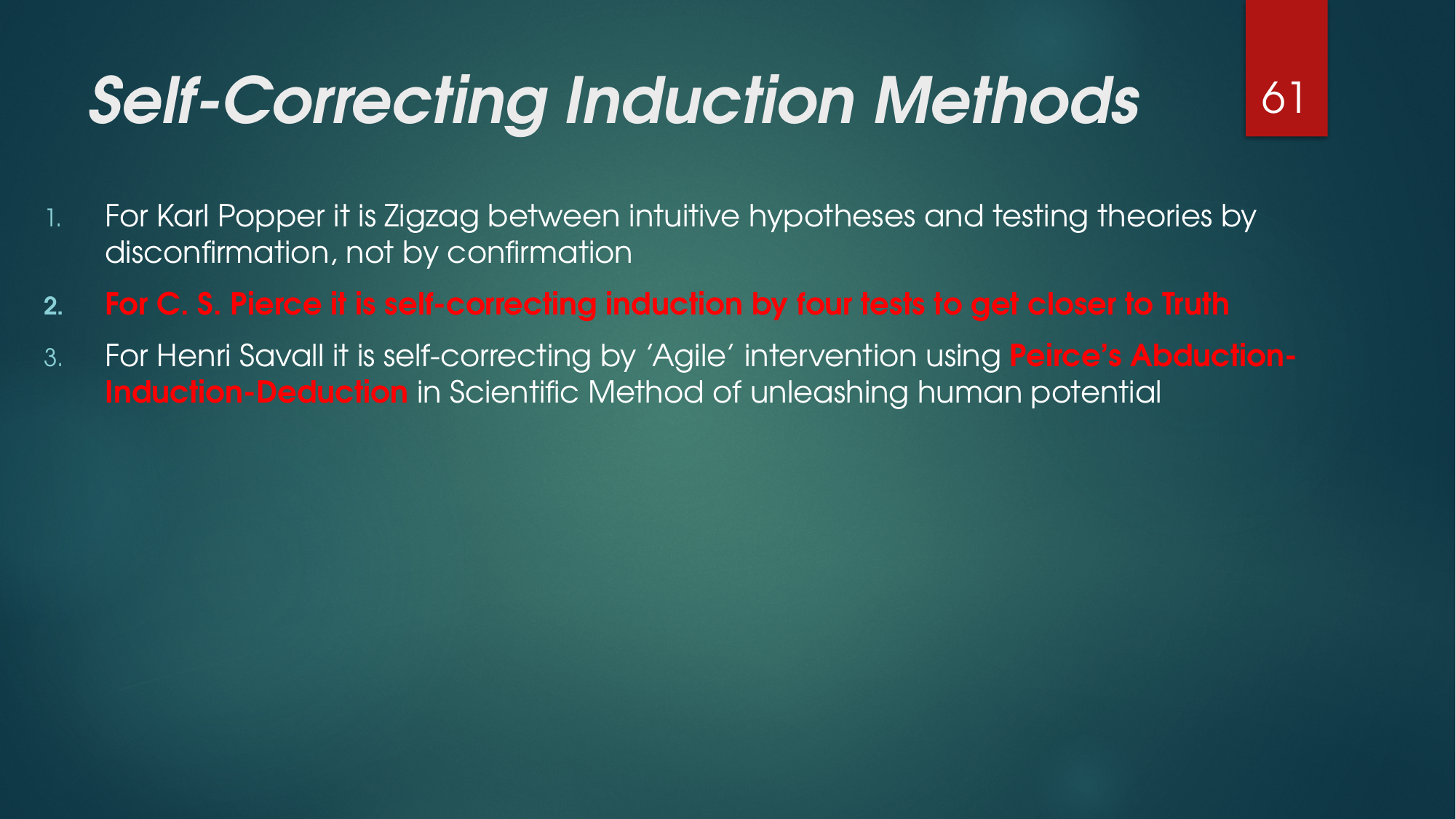

61
# Self-Correcting Induction Methods
For Karl Popper it is Zigzag between intuitive hypotheses and testing theories by disconfirmation, not by confirmation
For C. S. Pierce it is self-correcting induction by four tests to get closer to Truth
For Henri Savall it is self-correcting by ’Agile’ intervention using Peirce’s Abduction-Induction-Deduction in Scientific Method of unleashing human potential